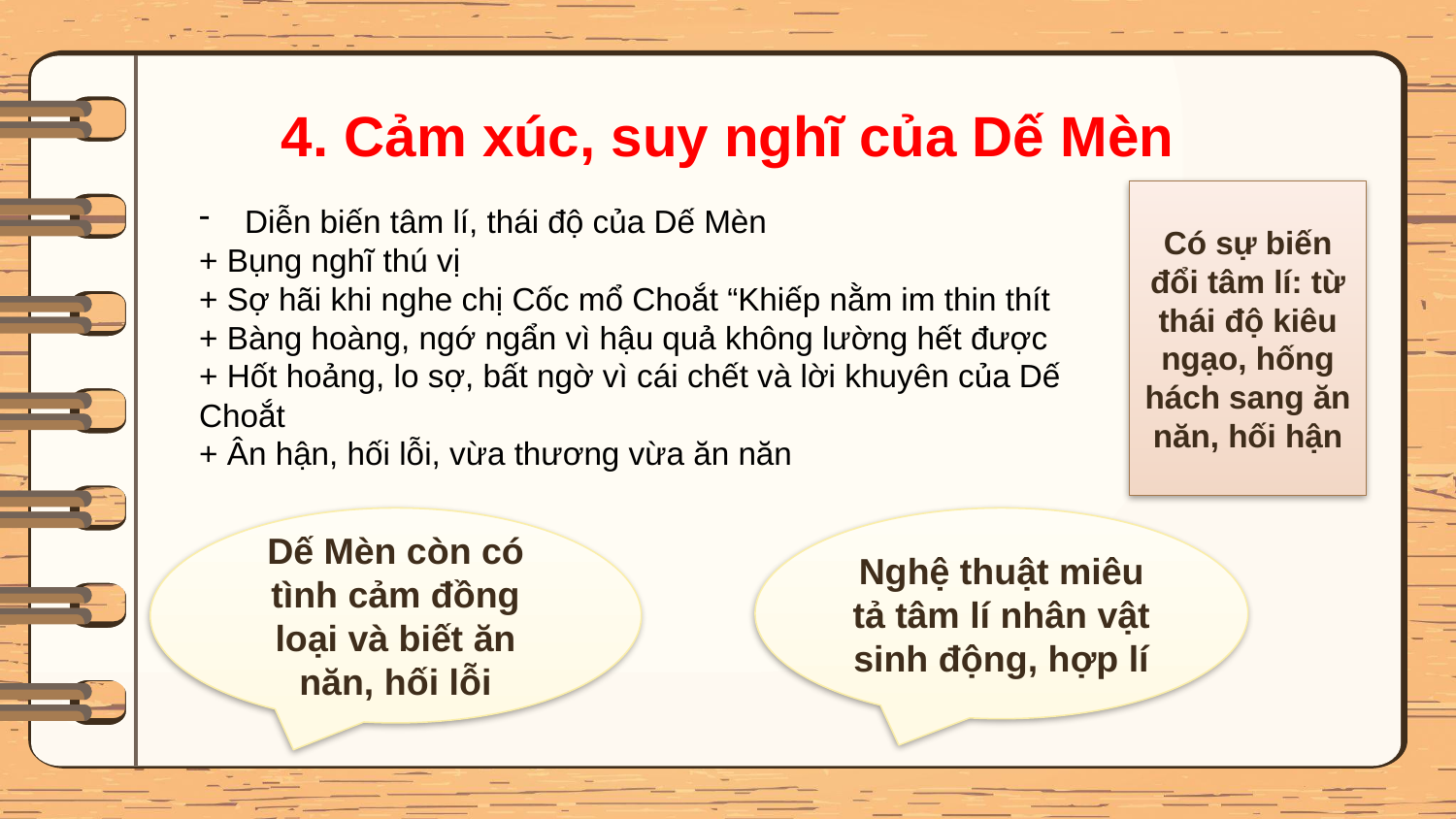

# 4. Cảm xúc, suy nghĩ của Dế Mèn
Có sự biến đổi tâm lí: từ thái độ kiêu ngạo, hống hách sang ăn năn, hối hận
Diễn biến tâm lí, thái độ của Dế Mèn
+ Bụng nghĩ thú vị
+ Sợ hãi khi nghe chị Cốc mổ Choắt “Khiếp nằm im thin thít
+ Bàng hoàng, ngớ ngẩn vì hậu quả không lường hết được
+ Hốt hoảng, lo sợ, bất ngờ vì cái chết và lời khuyên của Dế Choắt
+ Ân hận, hối lỗi, vừa thương vừa ăn năn
Dế Mèn còn có tình cảm đồng loại và biết ăn năn, hối lỗi
Nghệ thuật miêu tả tâm lí nhân vật sinh động, hợp lí